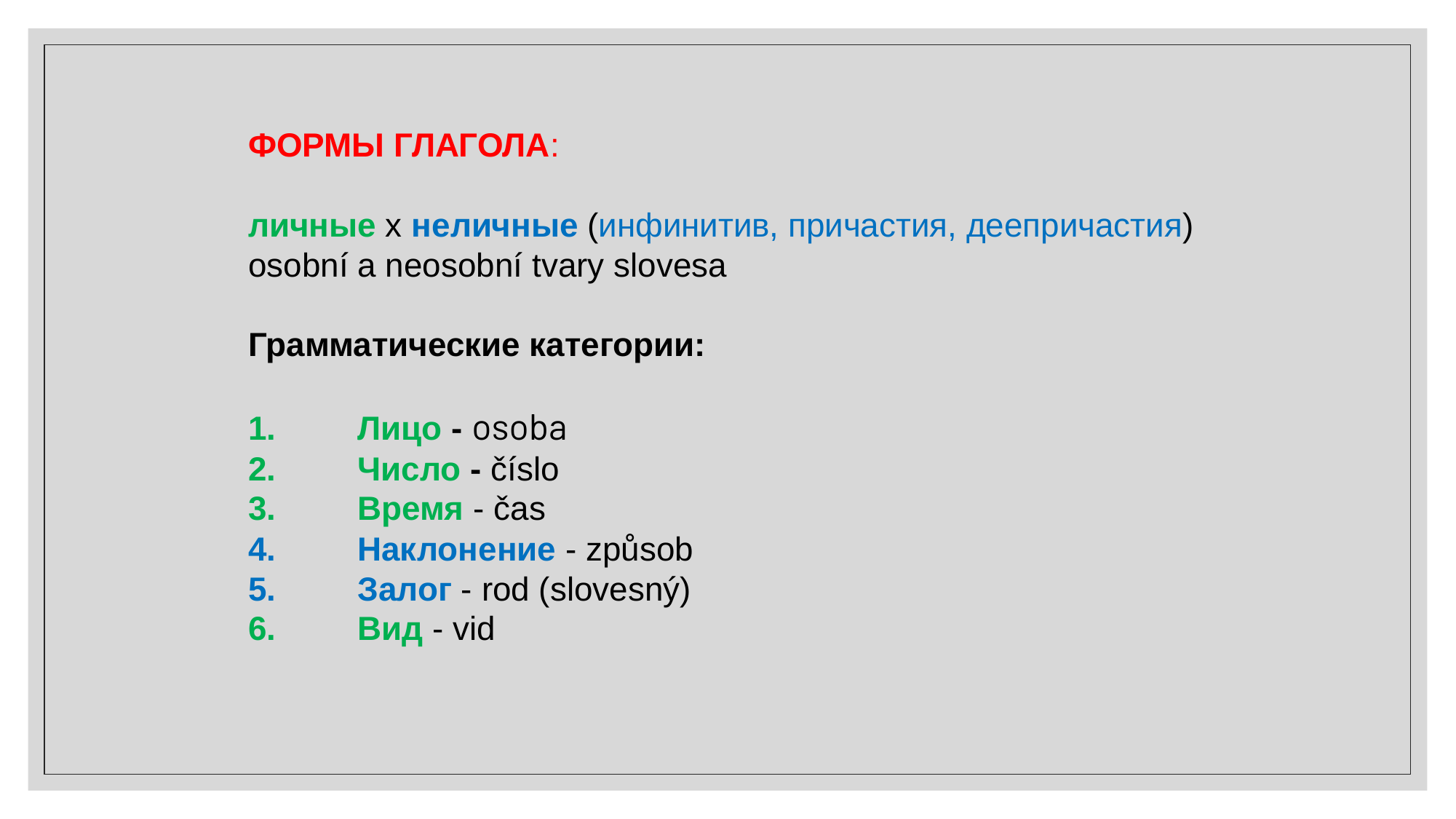

ФОРМЫ ГЛАГОЛА:

личные х неличные (инфинитив, причастия, деепричастия)
osobní a neosobní tvary slovesa

Грамматические категории:

1.	Лицо - osoba
2.	Число - číslo
3.	Время - čas
4.	Наклонение - způsob
5.	Залог - rod (slovesný)
6.	Вид - vid